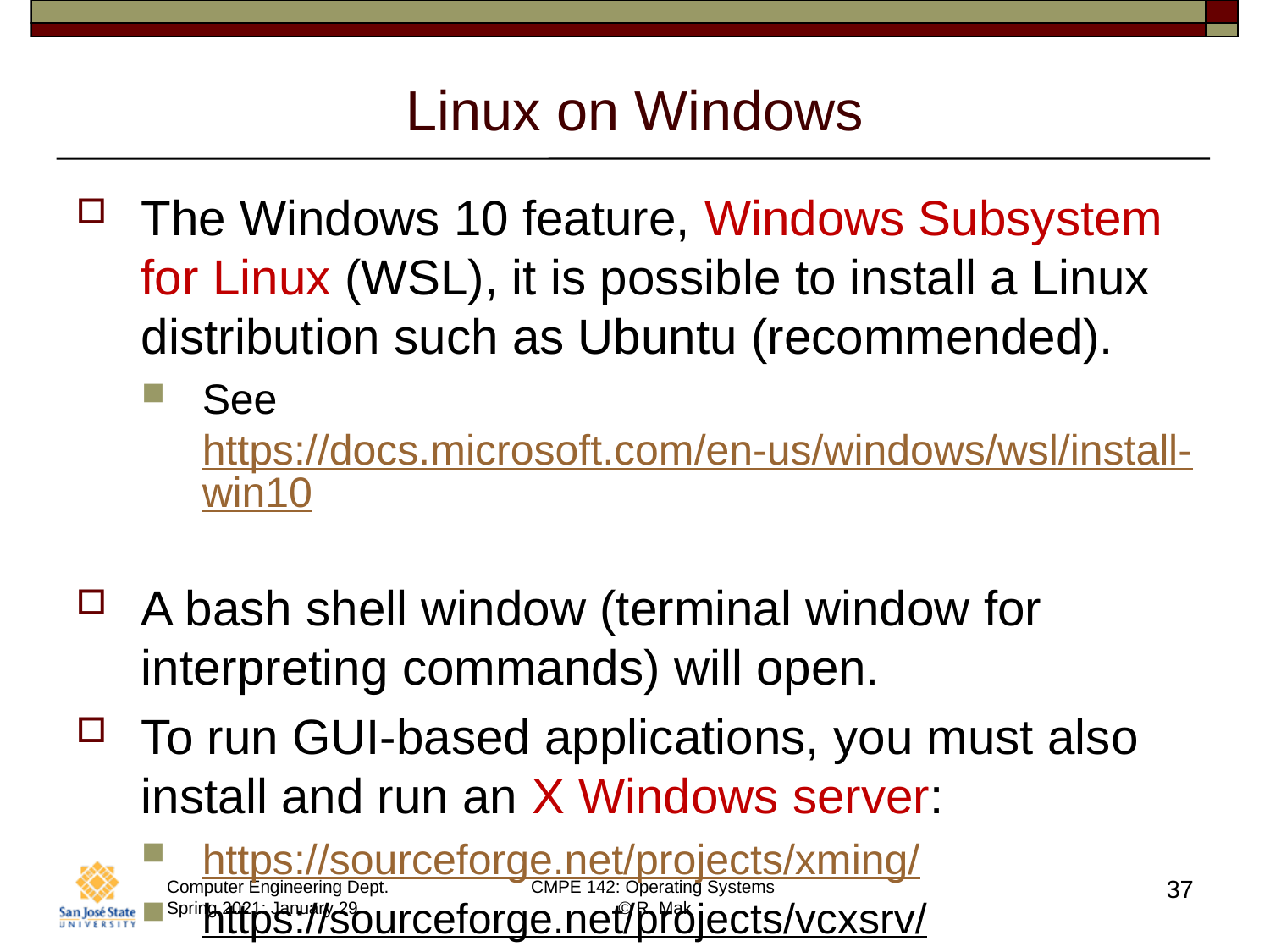

# Linux on Windows
The Windows 10 feature, Windows Subsystem for Linux (WSL), it is possible to install a Linux distribution such as Ubuntu (recommended).
See https://docs.microsoft.com/en-us/windows/wsl/install-win10
A bash shell window (terminal window for interpreting commands) will open.
To run GUI-based applications, you must also install and run an X Windows server:
https://sourceforge.net/projects/xming/
https://sourceforge.net/projects/vcxsrv/

37